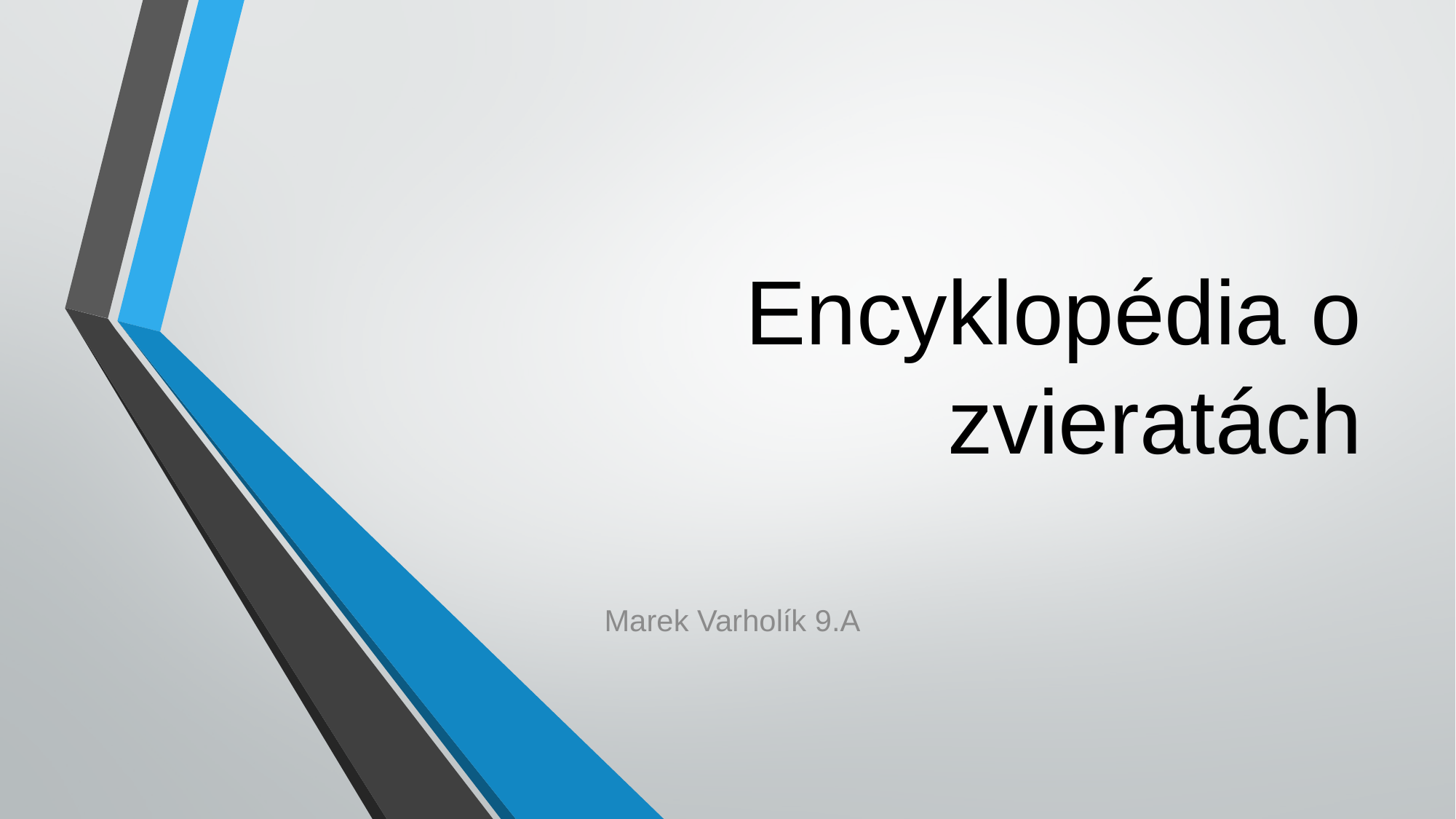

# Encyklopédia o zvieratách
Marek Varholík 9.A